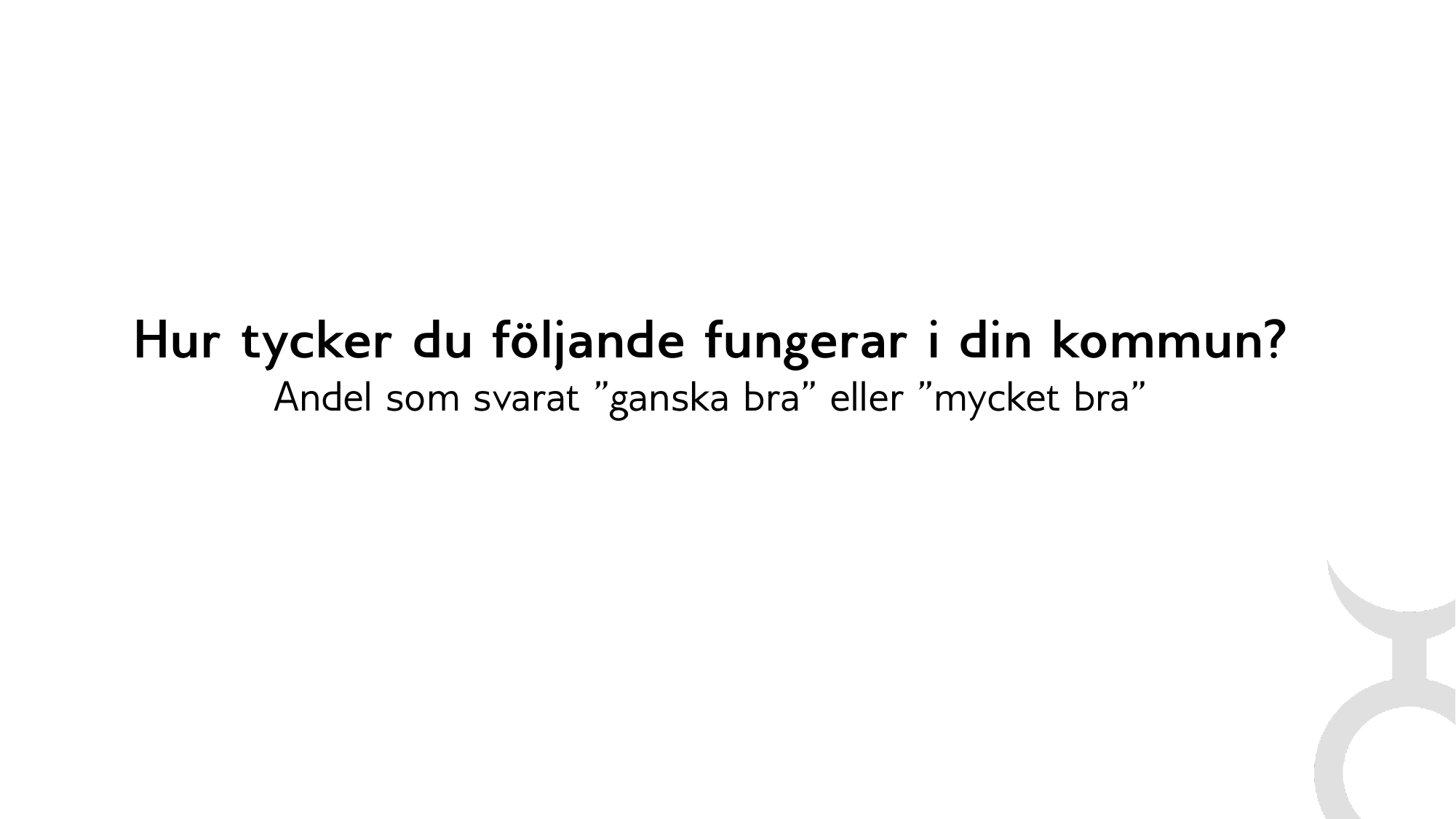

Hur tycker du följande fungerar i din kommun?
Andel som svarat ”ganska bra” eller ”mycket bra”